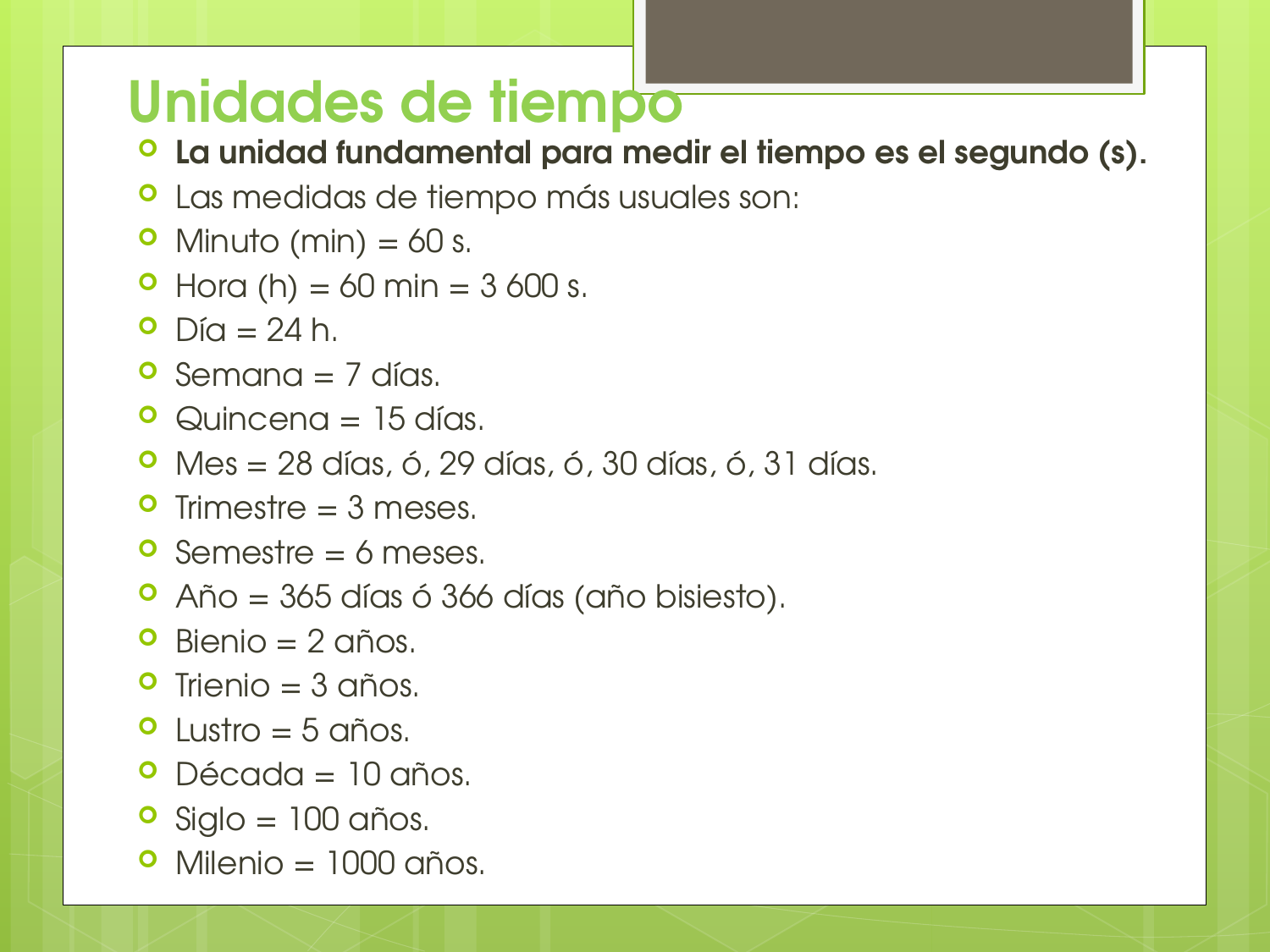

# Unidades de tiempo
La unidad fundamental para medir el tiempo es el segundo (s).
Las medidas de tiempo más usuales son:
Minuto (min) = 60 s.
Hora (h) = 60 min = 3 600 s.
Día = 24 h.
Semana = 7 días.
Quincena = 15 días.
Mes = 28 días, ó, 29 días, ó, 30 días, ó, 31 días.
Trimestre = 3 meses.
Semestre = 6 meses.
Año = 365 días ó 366 días (año bisiesto).
Bienio = 2 años.
Trienio = 3 años.
Lustro = 5 años.
Década = 10 años.
Siglo = 100 años.
Milenio = 1000 años.